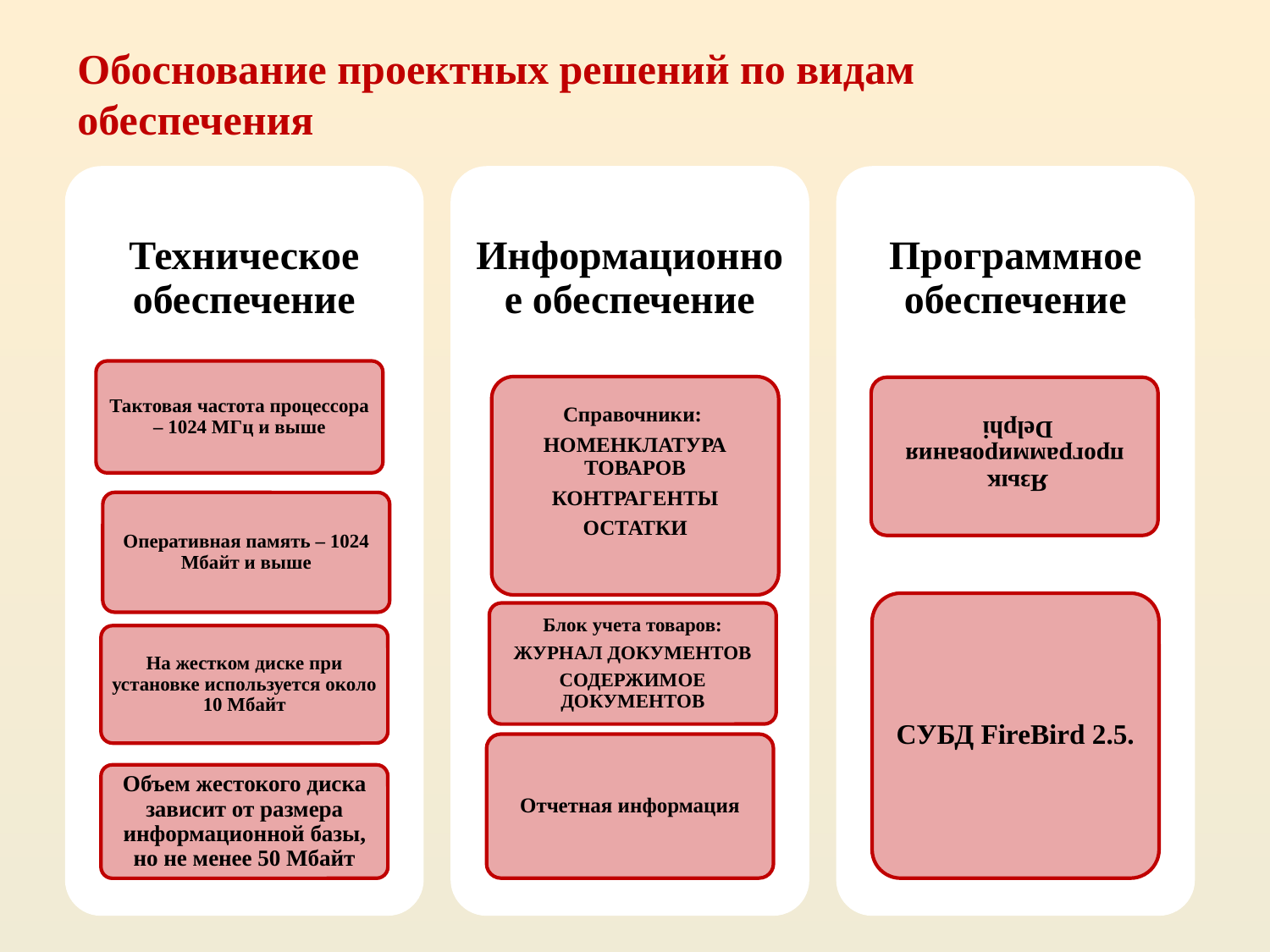

Обоснование проектных решений по видам обеспечения
Техническое обеспечение
Тактовая частота процессора – 1024 МГц и выше
Оперативная память – 1024 Мбайт и выше
На жестком диске при установке используется около 10 Мбайт
Объем жестокого диска зависит от размера информационной базы, но не менее 50 Мбайт
Информационное обеспечение

Справочники:
НОМЕНКЛАТУРА ТОВАРОВ
КОНТРАГЕНТЫ
ОСТАТКИ

Блок учета товаров:
ЖУРНАЛ ДОКУМЕНТОВ
СОДЕРЖИМОЕ ДОКУМЕНТОВ
Отчетная информация
Программное обеспечение
Язык  программирования Delphi
СУБД FireBird 2.5.